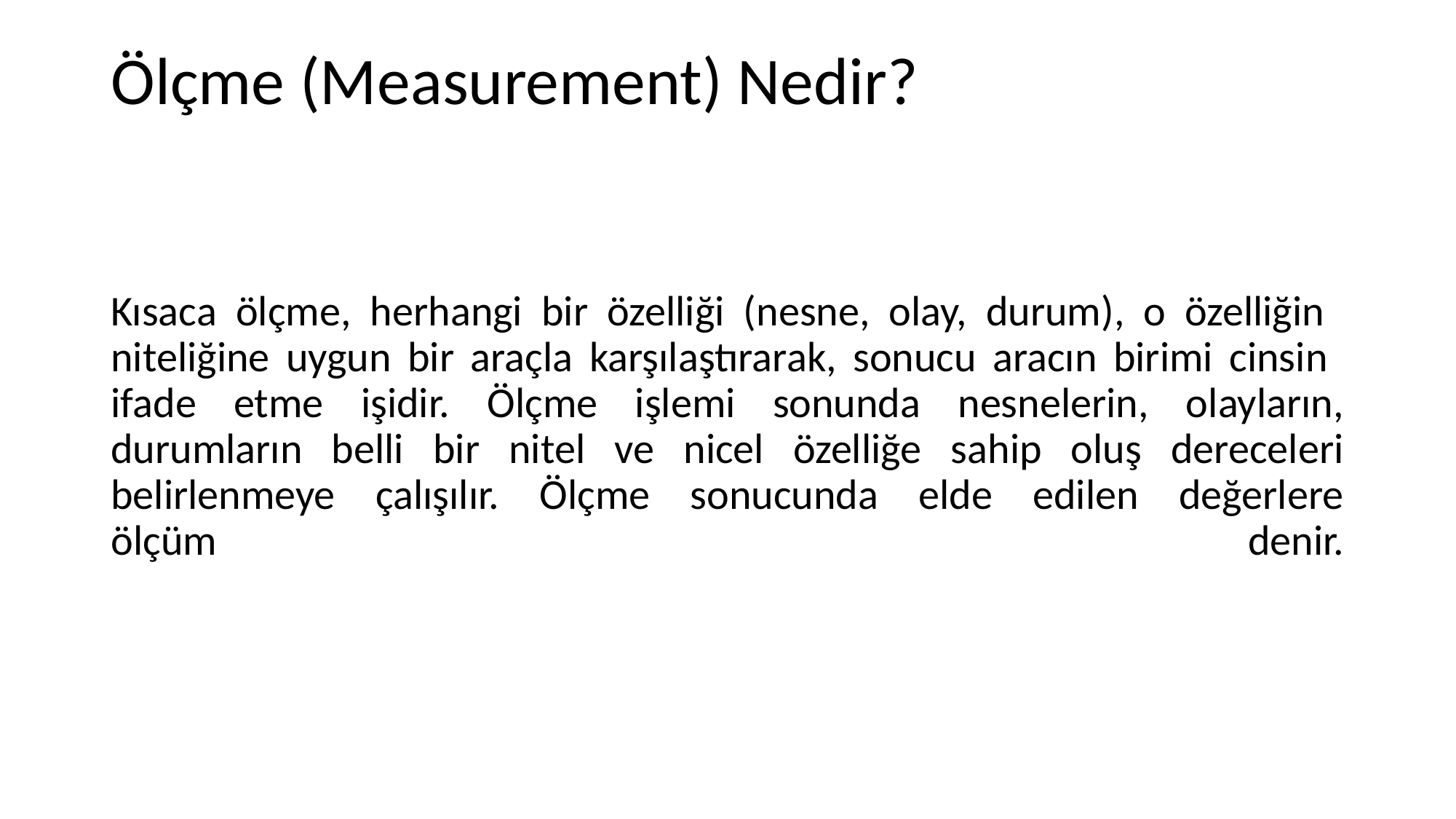

# Ölçme (Measurement) Nedir?

Kısaca ölçme, herhangi bir özelliği (nesne, olay, durum), o özelliğin
niteliğine uygun bir araçla karşılaştırarak, sonucu aracın birimi cinsin
ifade etme işidir. Ölçme işlemi sonunda nesnelerin, olayların,
durumların belli bir nitel ve nicel özelliğe sahip oluş dereceleri
belirlenmeye çalışılır. Ölçme sonucunda elde edilen değerlere
ölçüm denir.